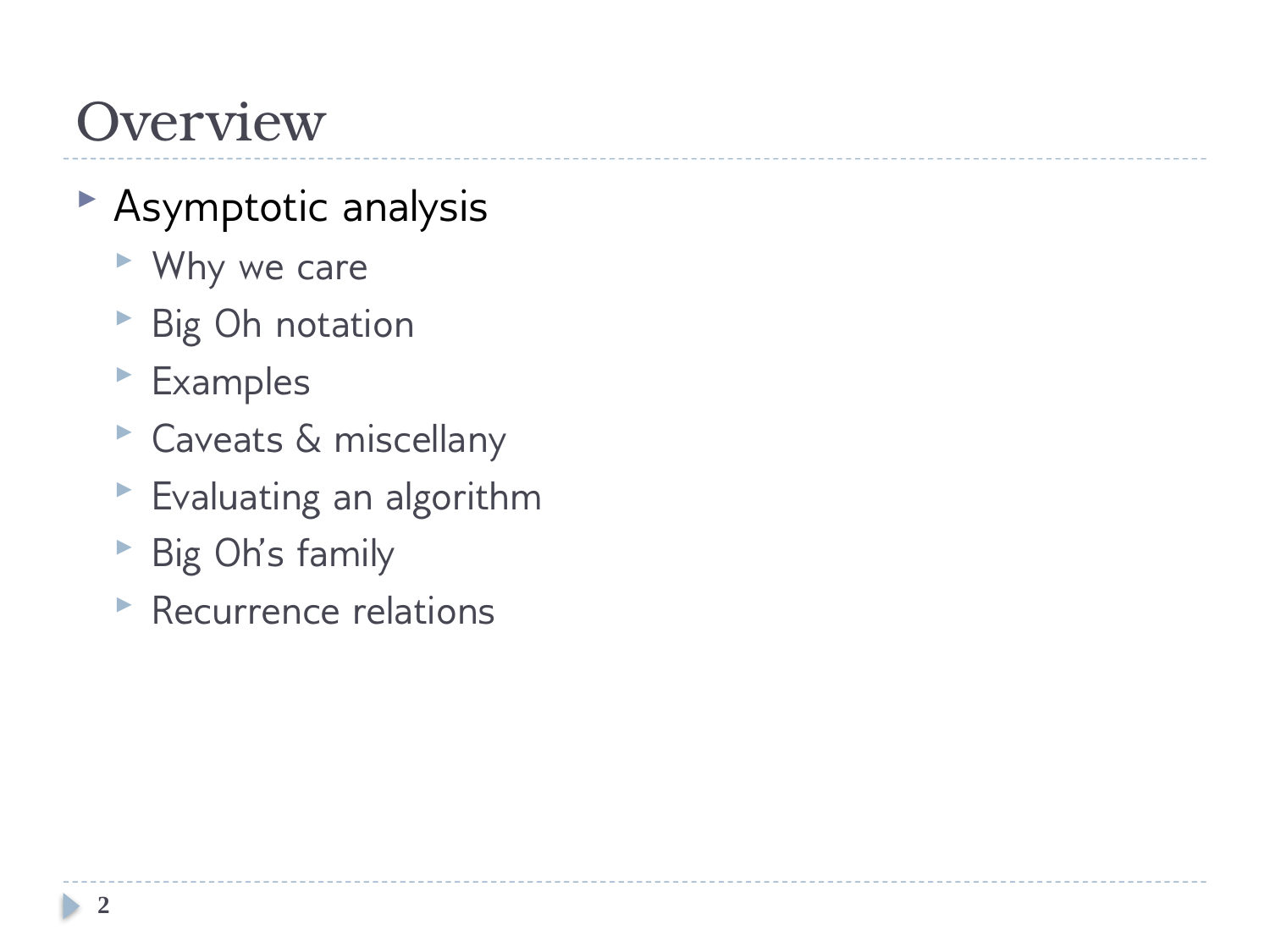

# Overview
Asymptotic analysis
Why we care
Big Oh notation
Examples
Caveats & miscellany
Evaluating an algorithm
Big Oh’s family
Recurrence relations
2